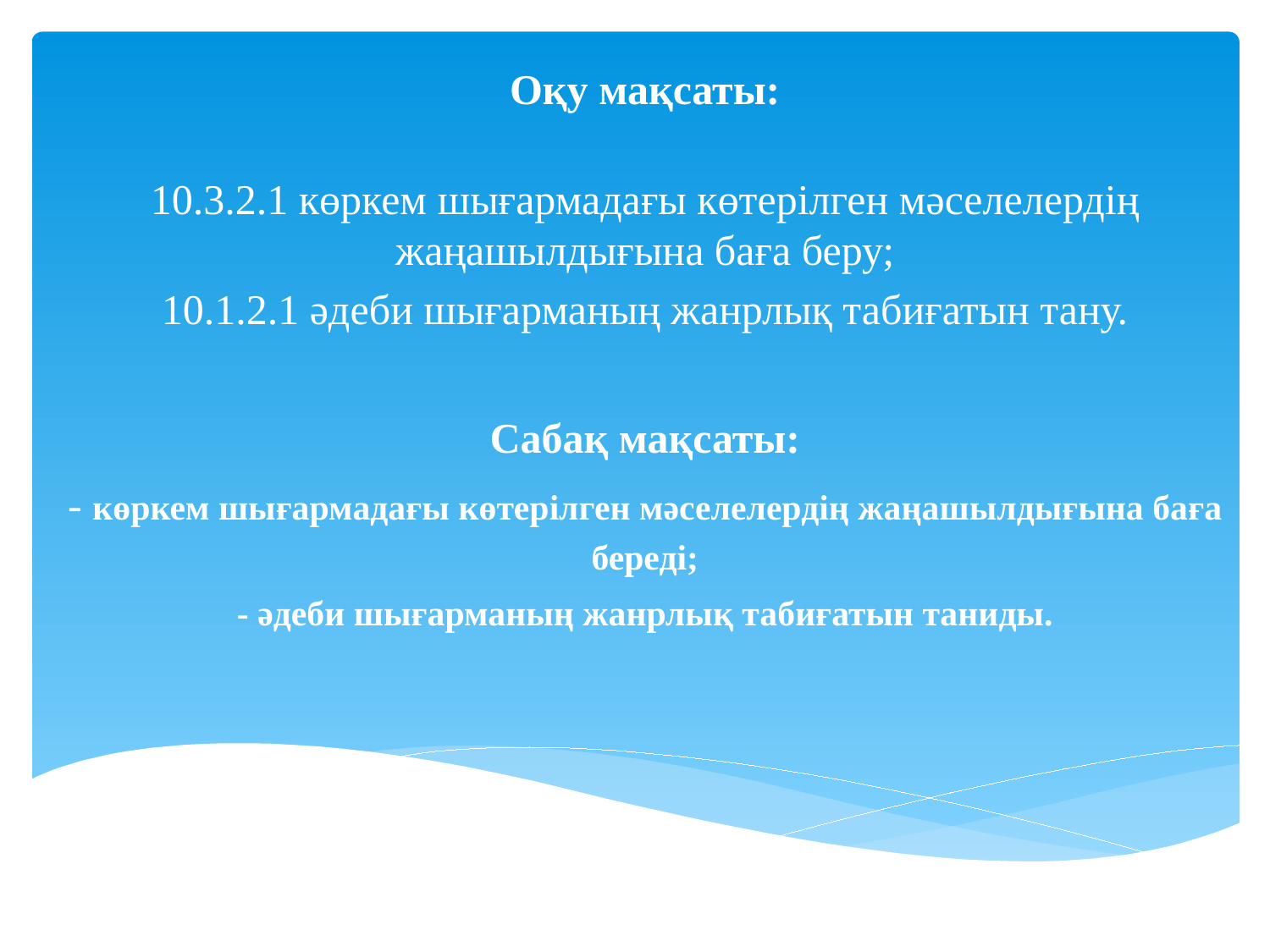

Оқу мақсаты:
10.3.2.1 көркем шығармадағы көтерілген мәселелердің жаңашылдығына баға беру;
10.1.2.1 әдеби шығарманың жанрлық табиғатын тану.

Сабақ мақсаты:
- көркем шығармадағы көтерілген мәселелердің жаңашылдығына баға береді;
- әдеби шығарманың жанрлық табиғатын таниды.